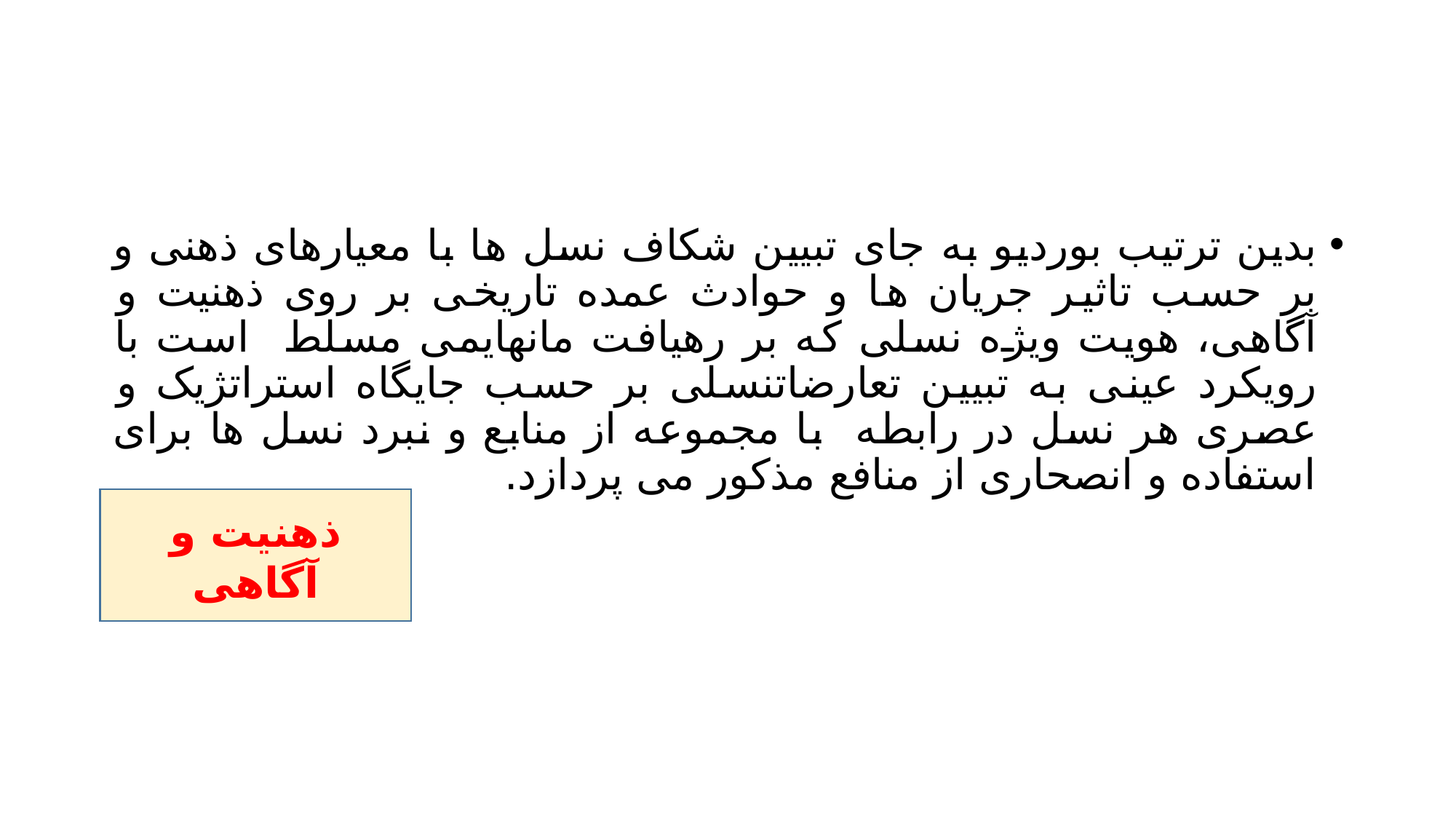

#
بدین ترتیب بوردیو به جای تبیین شکاف نسل ها با معیارهای ذهنی و بر حسب تاثیر جریان ها و حوادث عمده تاریخی بر روی ذهنیت و آگاهی، هویت ویژه نسلی که بر رهیافت مانهایمی مسلط  است با رویکرد عینی به تبیین تعارضاتنسلی بر حسب جایگاه استراتژیک و عصری هر نسل در رابطه  با مجموعه از منابع و نبرد نسل ها برای استفاده و انصحاری از منافع مذکور می پردازد.
ذهنیت و آگاهی